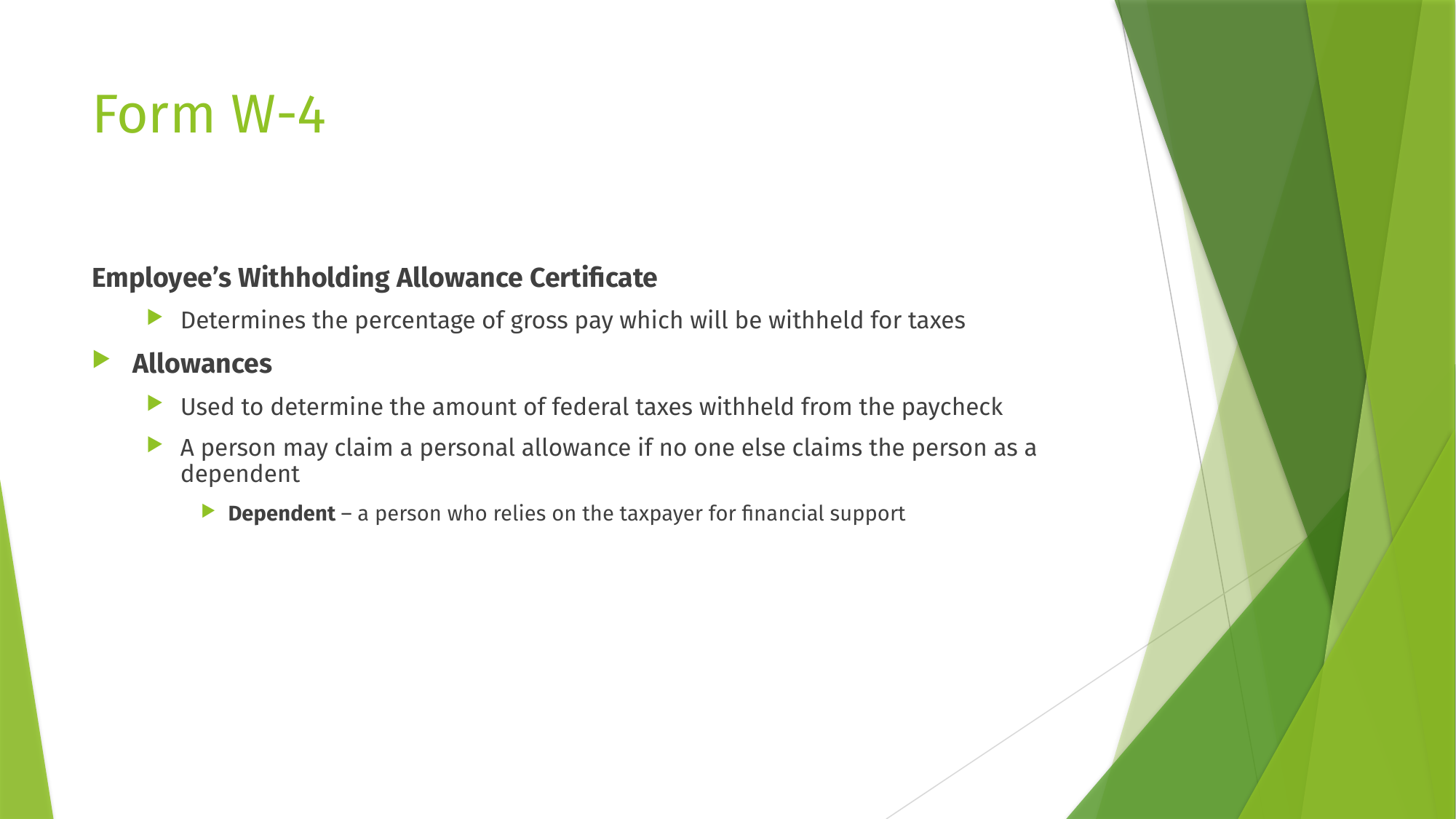

# Form W-4
Employee’s Withholding Allowance Certificate
Determines the percentage of gross pay which will be withheld for taxes
Allowances
Used to determine the amount of federal taxes withheld from the paycheck
A person may claim a personal allowance if no one else claims the person as a dependent
Dependent – a person who relies on the taxpayer for financial support